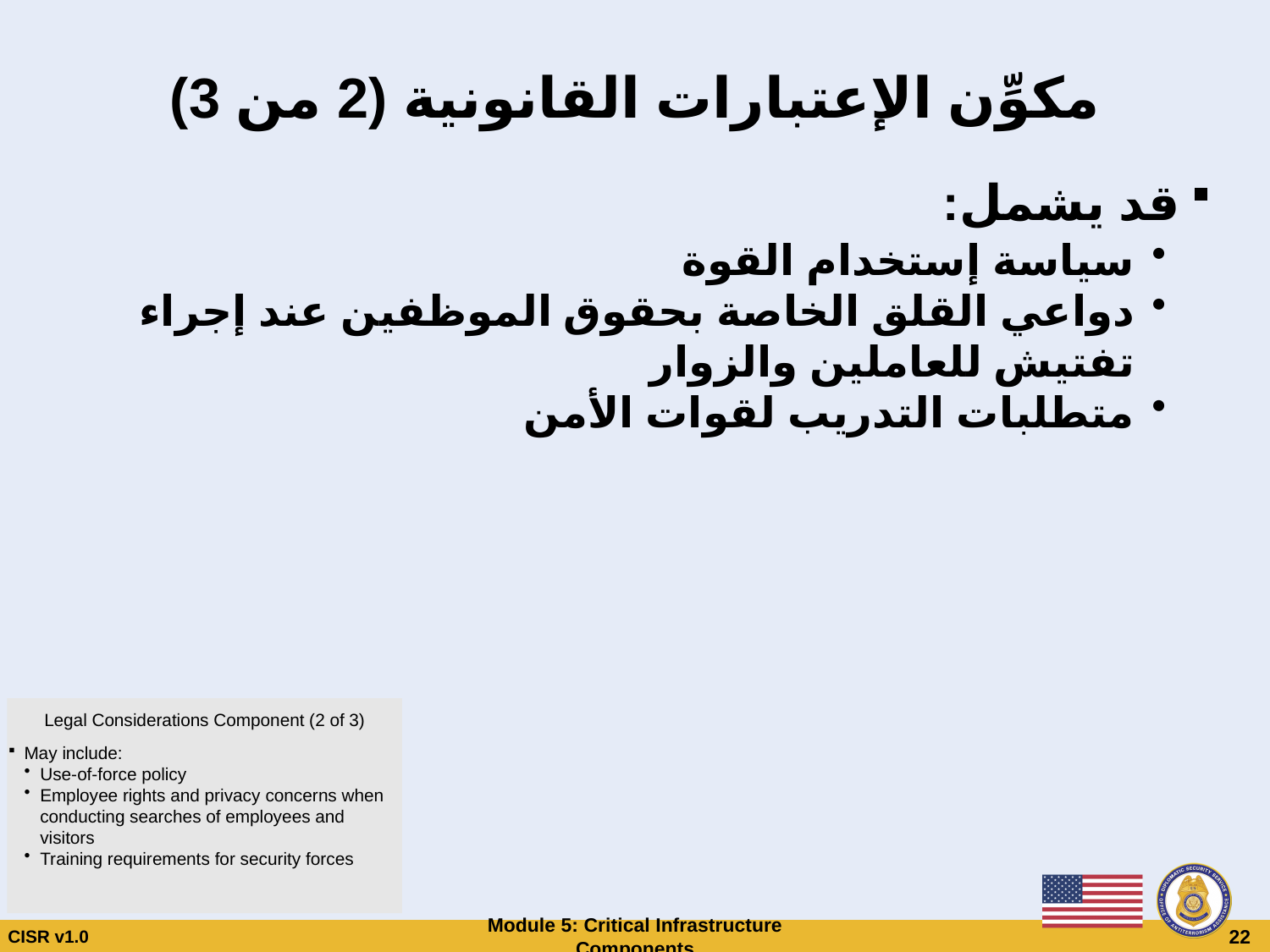

# مكوِّن الإعتبارات القانونية (2 من 3)
قد يشمل:
سياسة إستخدام القوة
دواعي القلق الخاصة بحقوق الموظفين عند إجراء تفتيش للعاملين والزوار
متطلبات التدريب لقوات الأمن

Legal Considerations Component (2 of 3)
May include:
Use-of-force policy
Employee rights and privacy concerns when conducting searches of employees and visitors
Training requirements for security forces

CISR v1.0
Module 5: Critical Infrastructure Components
 22